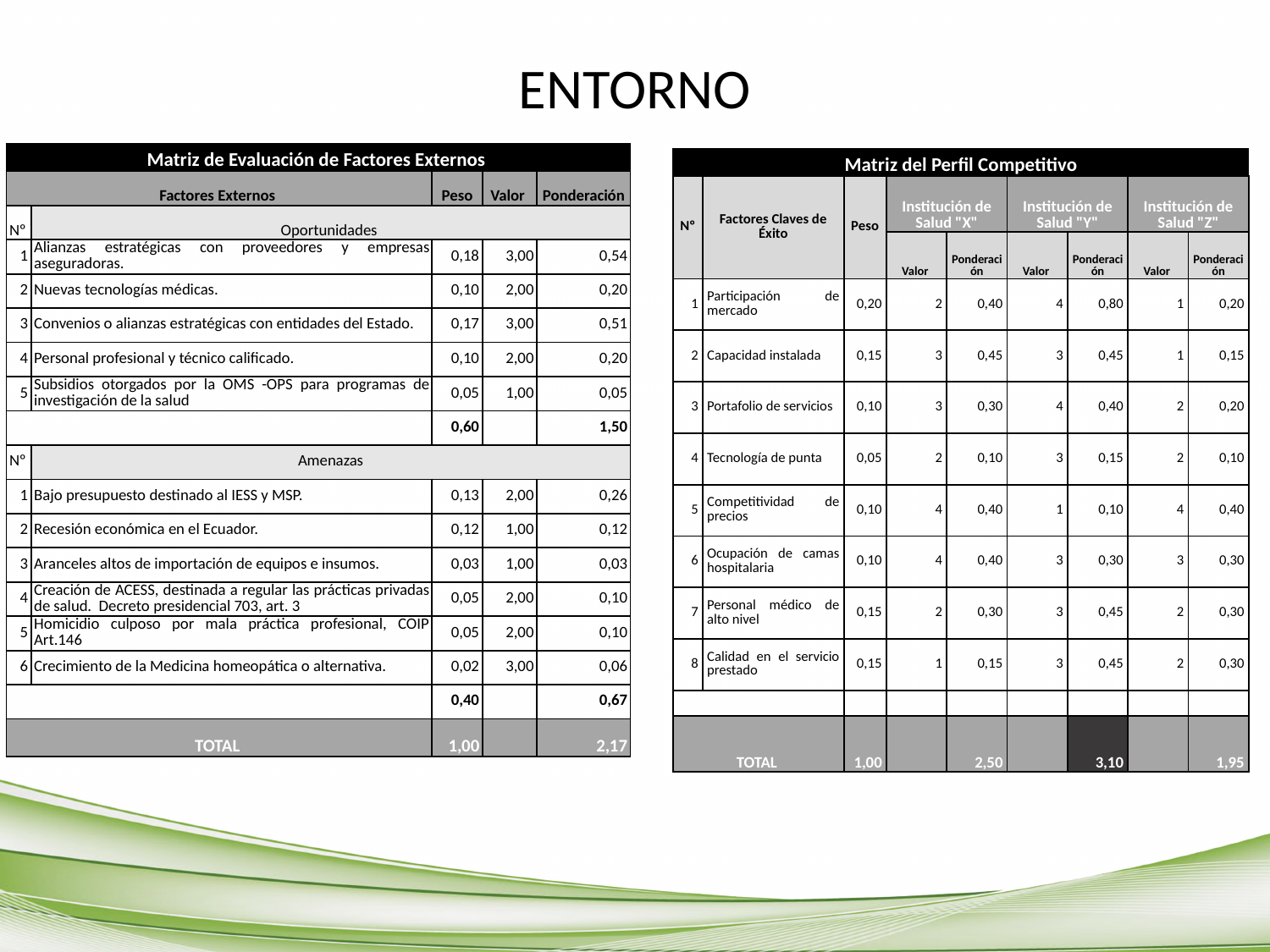

# ENTORNO
| Matriz de Evaluación de Factores Externos |  |  |  |  |
| --- | --- | --- | --- | --- |
| Factores Externos |  | Peso | Valor | Ponderación |
| Nº | Oportunidades |  |  |  |
| 1 | Alianzas estratégicas con proveedores y empresas aseguradoras. | 0,18 | 3,00 | 0,54 |
| 2 | Nuevas tecnologías médicas. | 0,10 | 2,00 | 0,20 |
| 3 | Convenios o alianzas estratégicas con entidades del Estado. | 0,17 | 3,00 | 0,51 |
| 4 | Personal profesional y técnico calificado. | 0,10 | 2,00 | 0,20 |
| 5 | Subsidios otorgados por la OMS -OPS para programas de investigación de la salud | 0,05 | 1,00 | 0,05 |
|  |  | 0,60 |  | 1,50 |
| Nº | Amenazas |  |  |  |
| 1 | Bajo presupuesto destinado al IESS y MSP. | 0,13 | 2,00 | 0,26 |
| 2 | Recesión económica en el Ecuador. | 0,12 | 1,00 | 0,12 |
| 3 | Aranceles altos de importación de equipos e insumos. | 0,03 | 1,00 | 0,03 |
| 4 | Creación de ACESS, destinada a regular las prácticas privadas de salud. Decreto presidencial 703, art. 3 | 0,05 | 2,00 | 0,10 |
| 5 | Homicidio culposo por mala práctica profesional, COIP Art.146 | 0,05 | 2,00 | 0,10 |
| 6 | Crecimiento de la Medicina homeopática o alternativa. | 0,02 | 3,00 | 0,06 |
|  |  | 0,40 |  | 0,67 |
| TOTAL |  | 1,00 |  | 2,17 |
| Matriz del Perfil Competitivo |  |  |  |  |  |  |  |  |
| --- | --- | --- | --- | --- | --- | --- | --- | --- |
| Nº | Factores Claves de Éxito | Peso | Institución de Salud "X" |  | Institución de Salud "Y" |  | Institución de Salud "Z" |  |
|  |  |  | Valor | Ponderación | Valor | Ponderación | Valor | Ponderación |
| 1 | Participación de mercado | 0,20 | 2 | 0,40 | 4 | 0,80 | 1 | 0,20 |
| 2 | Capacidad instalada | 0,15 | 3 | 0,45 | 3 | 0,45 | 1 | 0,15 |
| 3 | Portafolio de servicios | 0,10 | 3 | 0,30 | 4 | 0,40 | 2 | 0,20 |
| 4 | Tecnología de punta | 0,05 | 2 | 0,10 | 3 | 0,15 | 2 | 0,10 |
| 5 | Competitividad de precios | 0,10 | 4 | 0,40 | 1 | 0,10 | 4 | 0,40 |
| 6 | Ocupación de camas hospitalaria | 0,10 | 4 | 0,40 | 3 | 0,30 | 3 | 0,30 |
| 7 | Personal médico de alto nivel | 0,15 | 2 | 0,30 | 3 | 0,45 | 2 | 0,30 |
| 8 | Calidad en el servicio prestado | 0,15 | 1 | 0,15 | 3 | 0,45 | 2 | 0,30 |
|  |  |  |  |  |  |  |  |  |
| TOTAL |  | 1,00 |  | 2,50 |  | 3,10 |  | 1,95 |